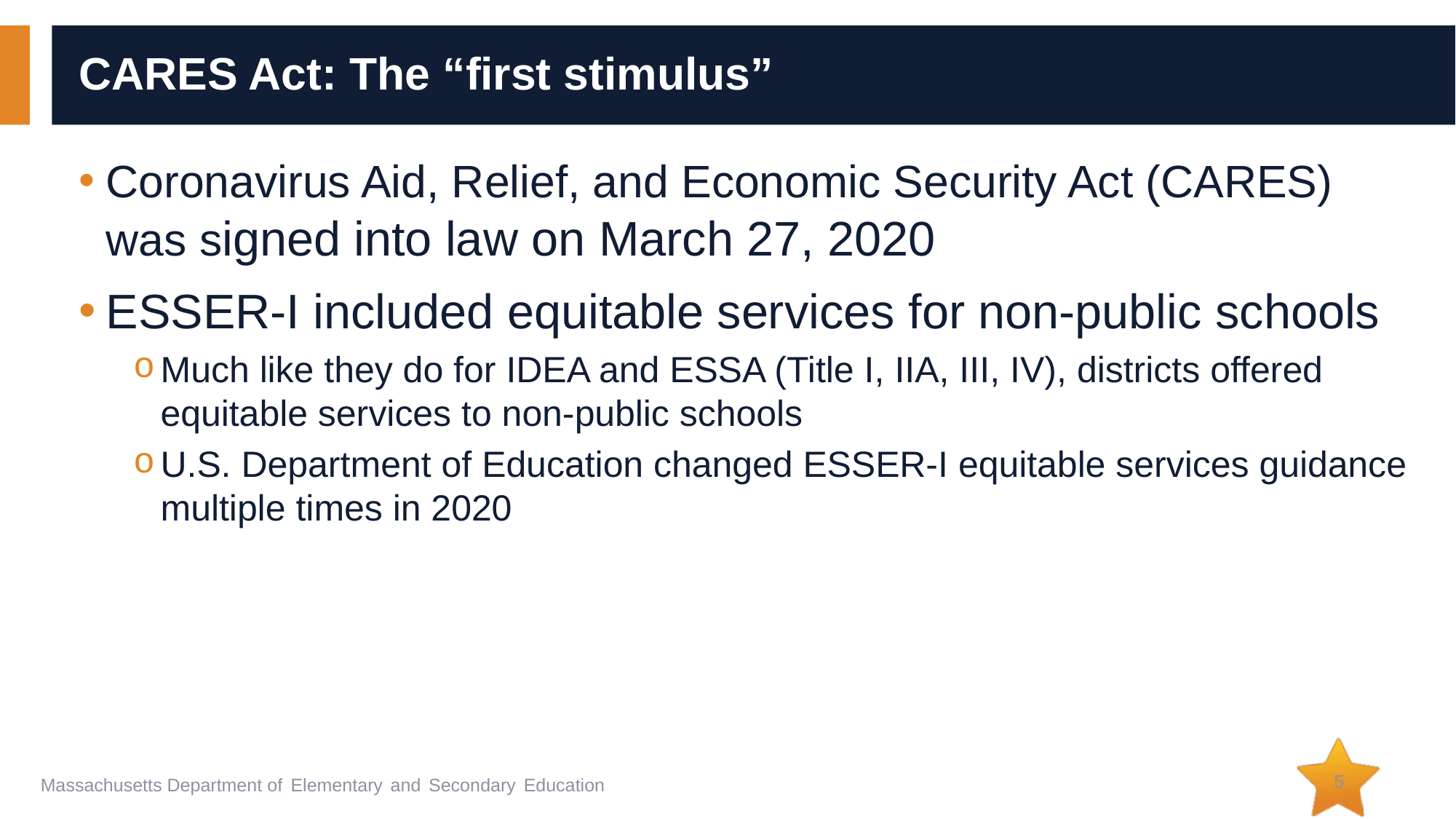

# CARES Act: The “first stimulus”
Coronavirus Aid, Relief, and Economic Security Act (CARES) was signed into law on March 27, 2020
ESSER-I included equitable services for non-public schools
Much like they do for IDEA and ESSA (Title I, IIA, III, IV), districts offered equitable services to non-public schools
U.S. Department of Education changed ESSER-I equitable services guidance multiple times in 2020
5